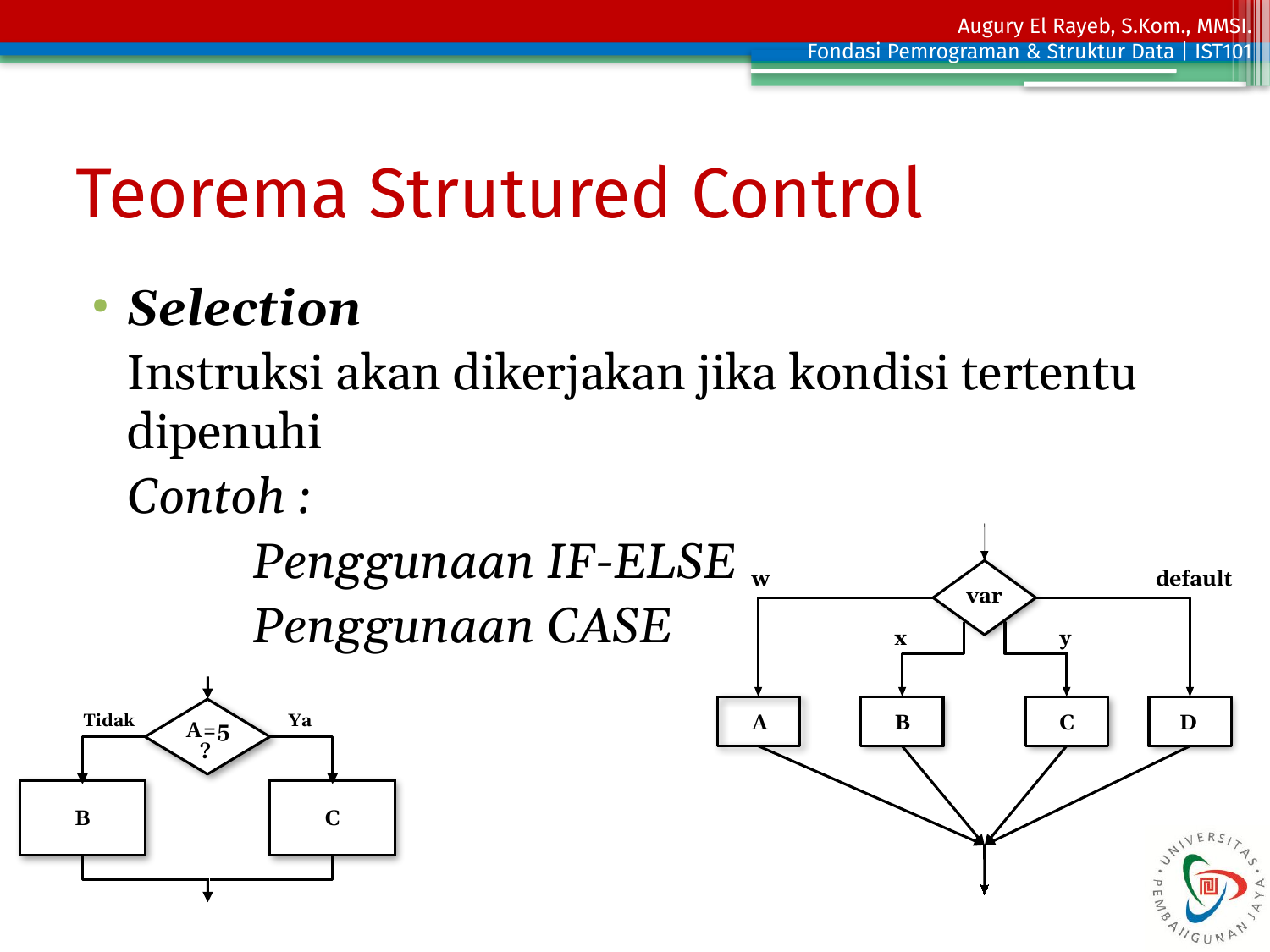

# Teorema Strutured Control
Selection
	Instruksi akan dikerjakan jika kondisi tertentu dipenuhi
	Contoh :
		Penggunaan IF-ELSE
		Penggunaan CASE

w
default
var

x
y

A
B
C
D

Tidak
Ya
A=5

?

B
C